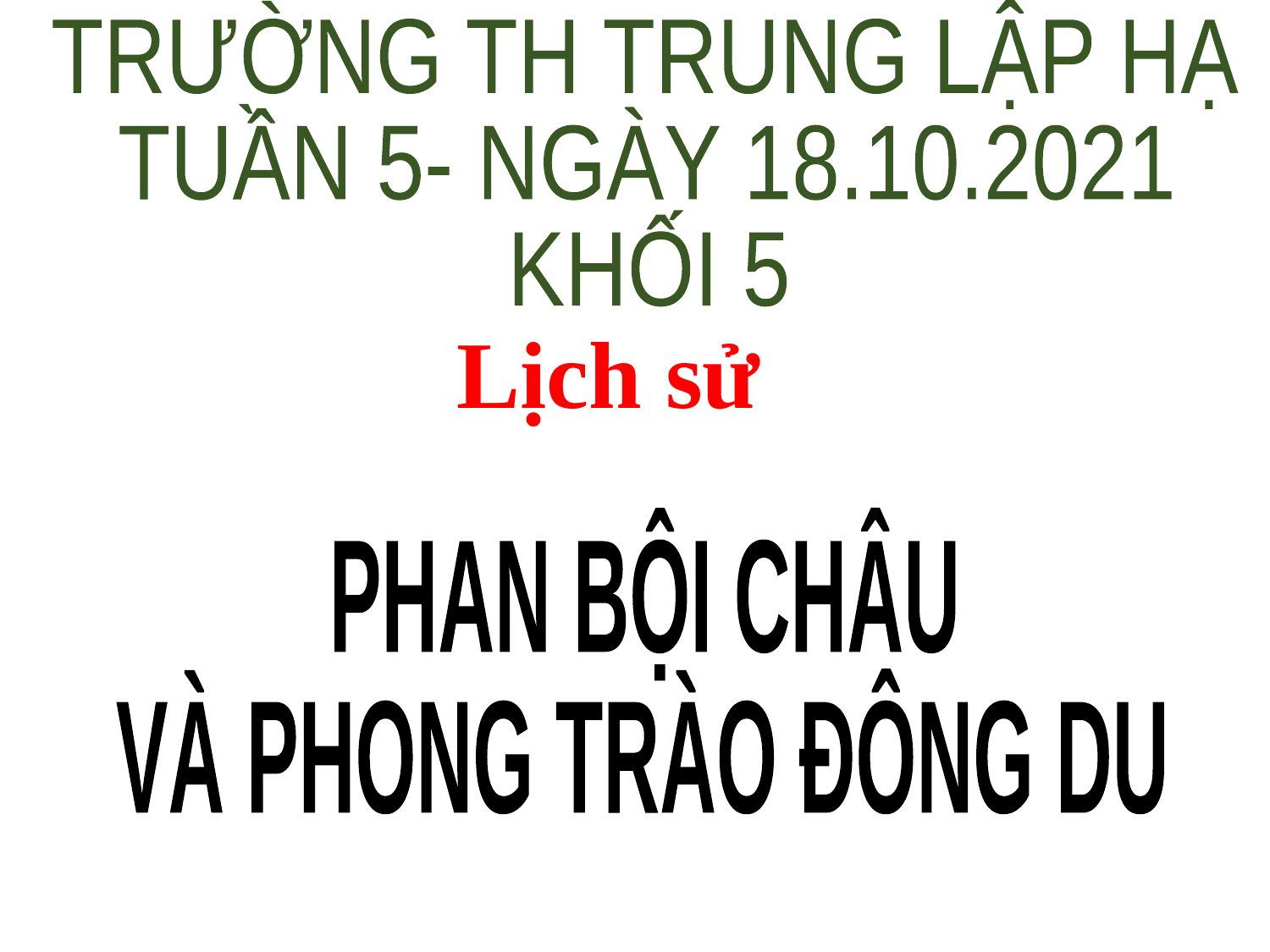

TRƯỜNG TH TRUNG LẬP HẠ
TUẦN 5- NGÀY 18.10.2021
KHỐI 5
Lịch sử
PHAN BỘI CHÂU
VÀ PHONG TRÀO ĐÔNG DU